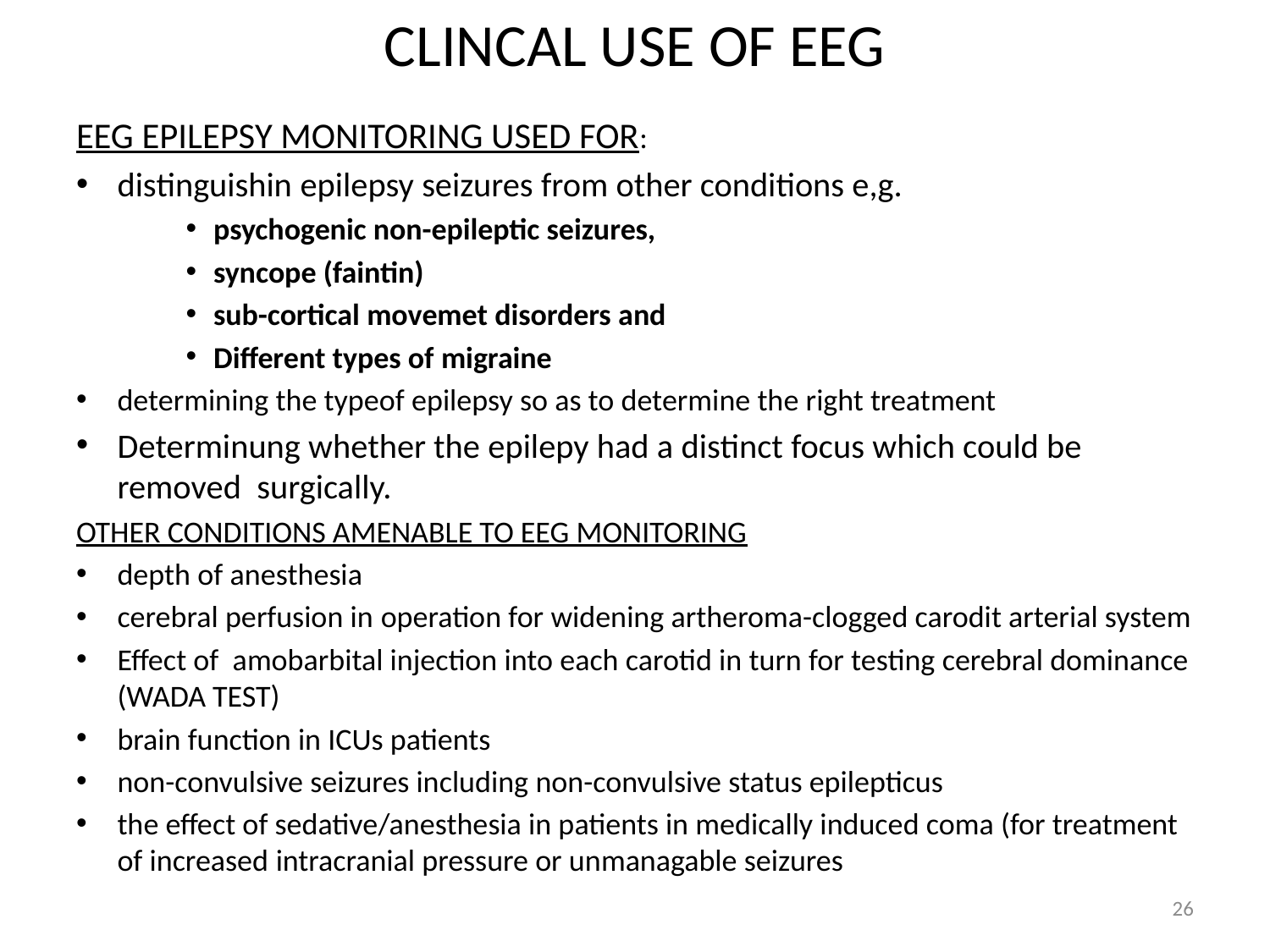

# CLINCAL USE OF EEG
EEG EPILEPSY MONITORING USED FOR:
distinguishin epilepsy seizures from other conditions e,g.
psychogenic non-epileptic seizures,
syncope (faintin)
sub-cortical movemet disorders and
Different types of migraine
determining the typeof epilepsy so as to determine the right treatment
Determinung whether the epilepy had a distinct focus which could be removed  surgically.
OTHER CONDITIONS AMENABLE TO EEG MONITORING
depth of anesthesia
cerebral perfusion in operation for widening artheroma-clogged carodit arterial system
Effect of  amobarbital injection into each carotid in turn for testing cerebral dominance (WADA TEST)
brain function in ICUs patients
non-convulsive seizures including non-convulsive status epilepticus
the effect of sedative/anesthesia in patients in medically induced coma (for treatment of increased intracranial pressure or unmanagable seizures

26